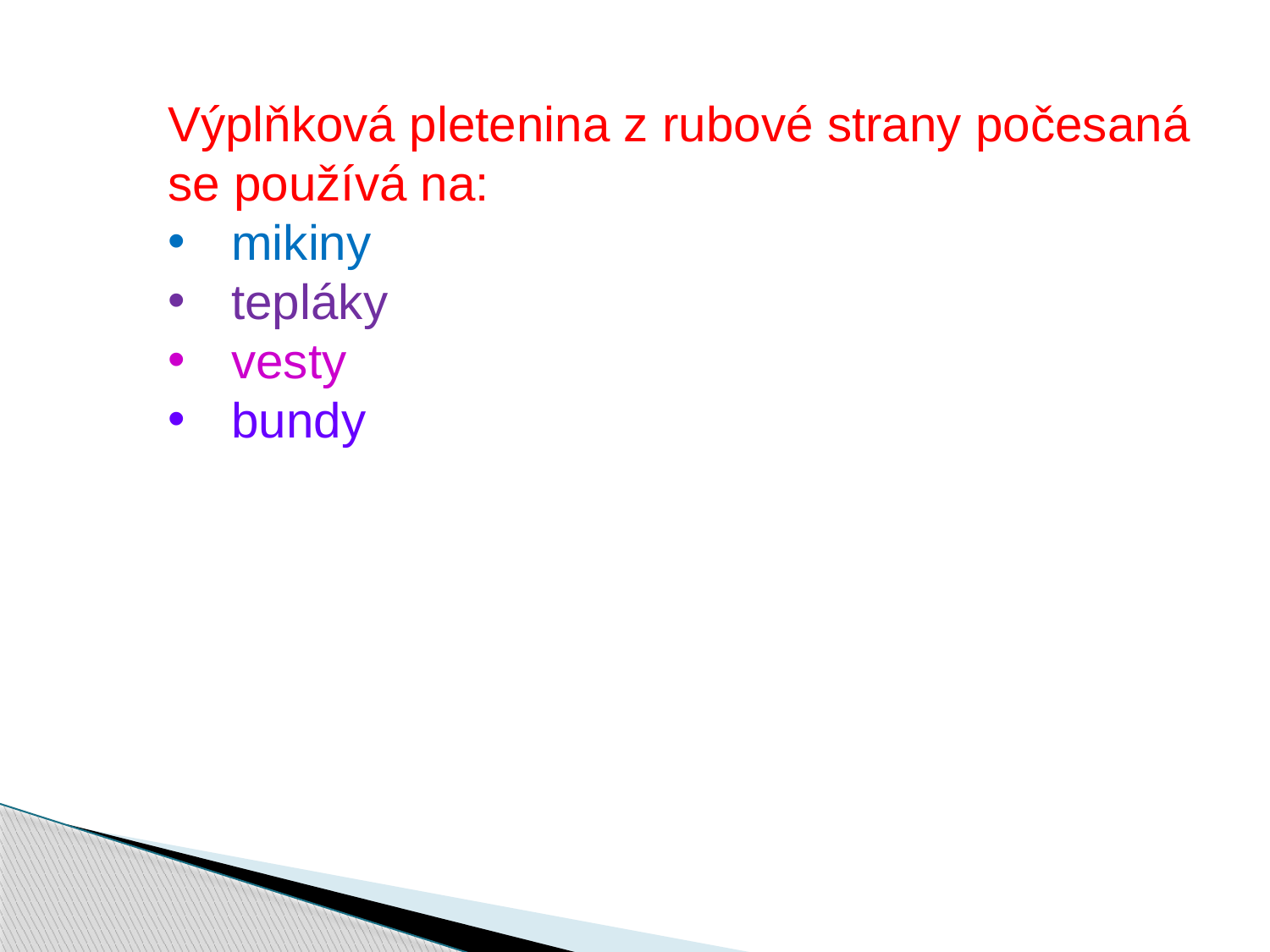

Výplňková pletenina z rubové strany počesaná
se používá na:
mikiny
tepláky
vesty
bundy